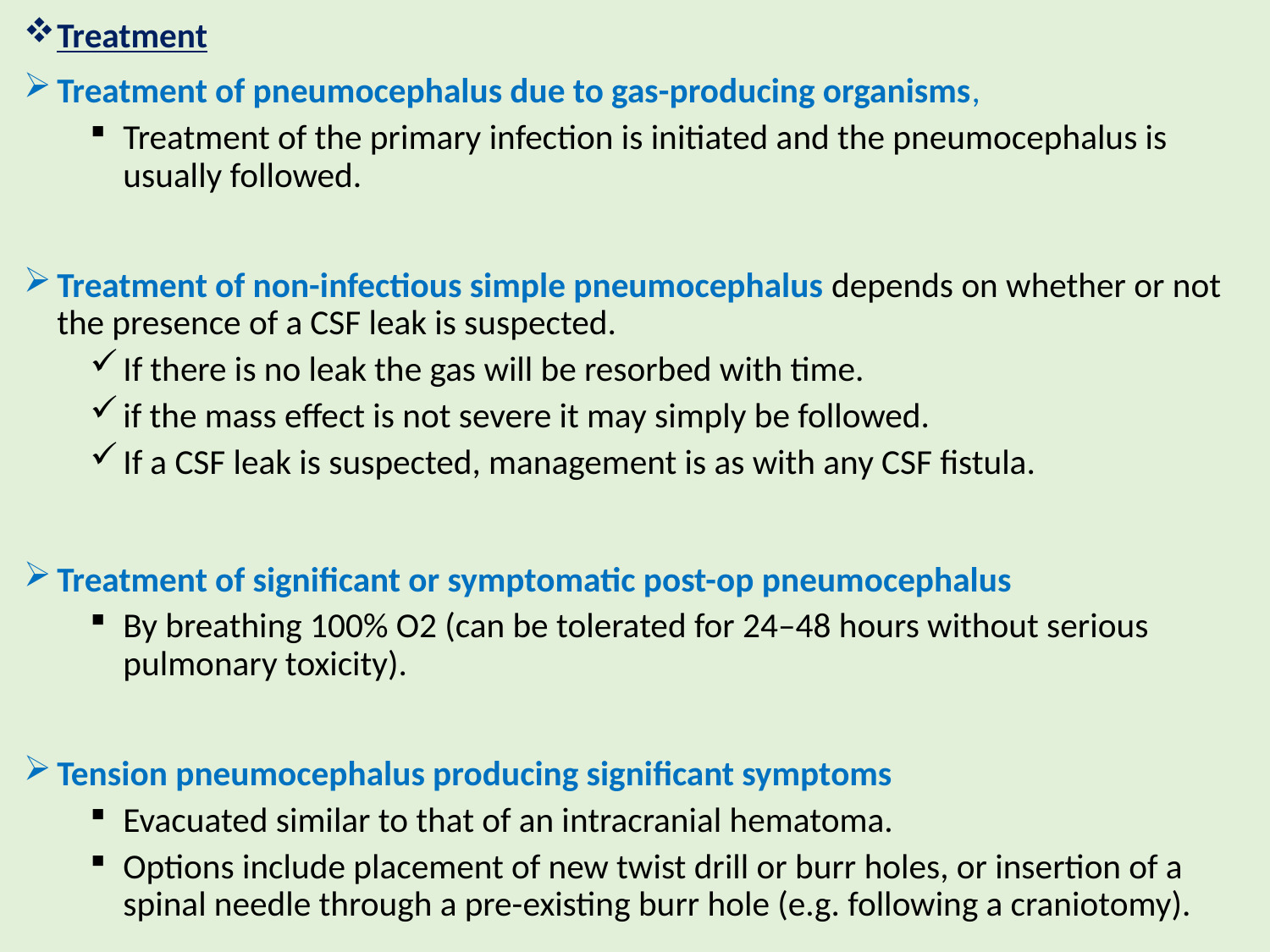

Treatment
Treatment of pneumocephalus due to gas-producing organisms,
Treatment of the primary infection is initiated and the pneumocephalus is usually followed.

Treatment of non-infectious simple pneumocephalus depends on whether or not the presence of a CSF leak is suspected.
If there is no leak the gas will be resorbed with time.
if the mass effect is not severe it may simply be followed.
If a CSF leak is suspected, management is as with any CSF fistula.

Treatment of significant or symptomatic post-op pneumocephalus
By breathing 100% O2 (can be tolerated for 24–48 hours without serious pulmonary toxicity).

Tension pneumocephalus producing significant symptoms
Evacuated similar to that of an intracranial hematoma.
Options include placement of new twist drill or burr holes, or insertion of a spinal needle through a pre-existing burr hole (e.g. following a craniotomy).